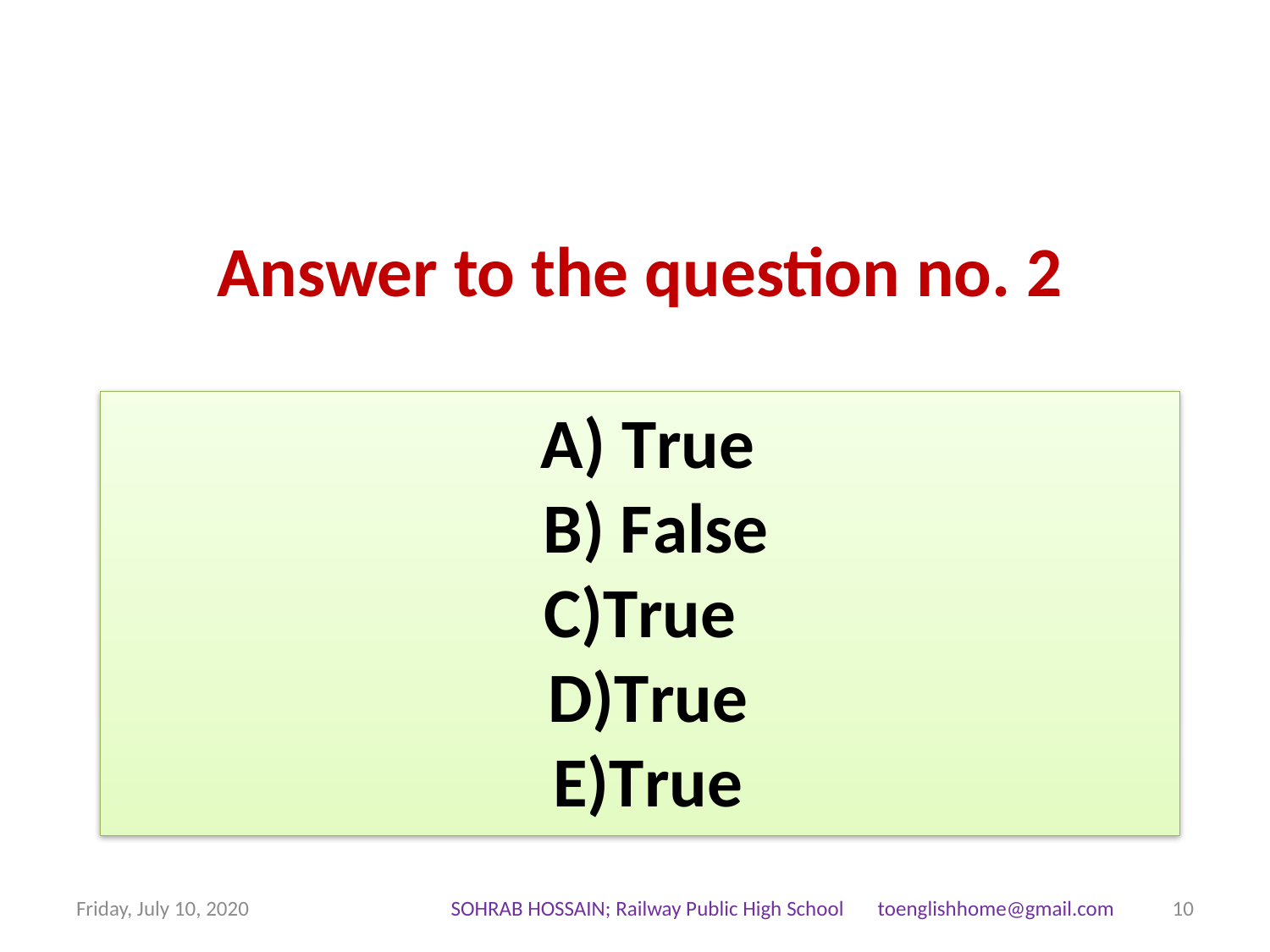

Answer to the question no. 2
# a) True b) False c)True D)True E)True
Friday, July 10, 2020
SOHRAB HOSSAIN; Railway Public High School       toenglishhome@gmail.com
10